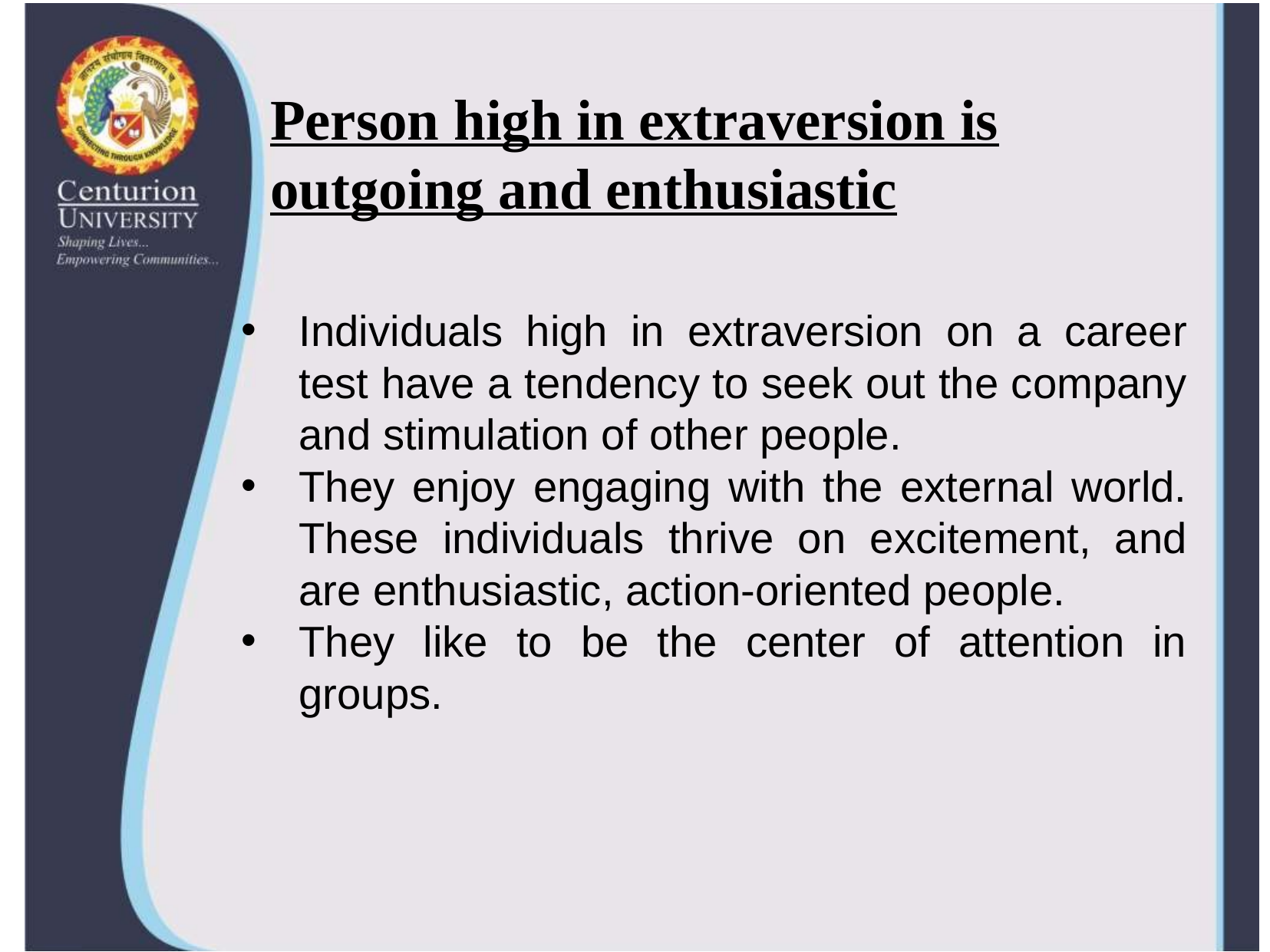

# Person high in extraversion is outgoing and enthusiastic
Individuals high in extraversion on a career test have a tendency to seek out the company and stimulation of other people.
They enjoy engaging with the external world. These individuals thrive on excitement, and are enthusiastic, action-oriented people.
They like to be the center of attention in groups.